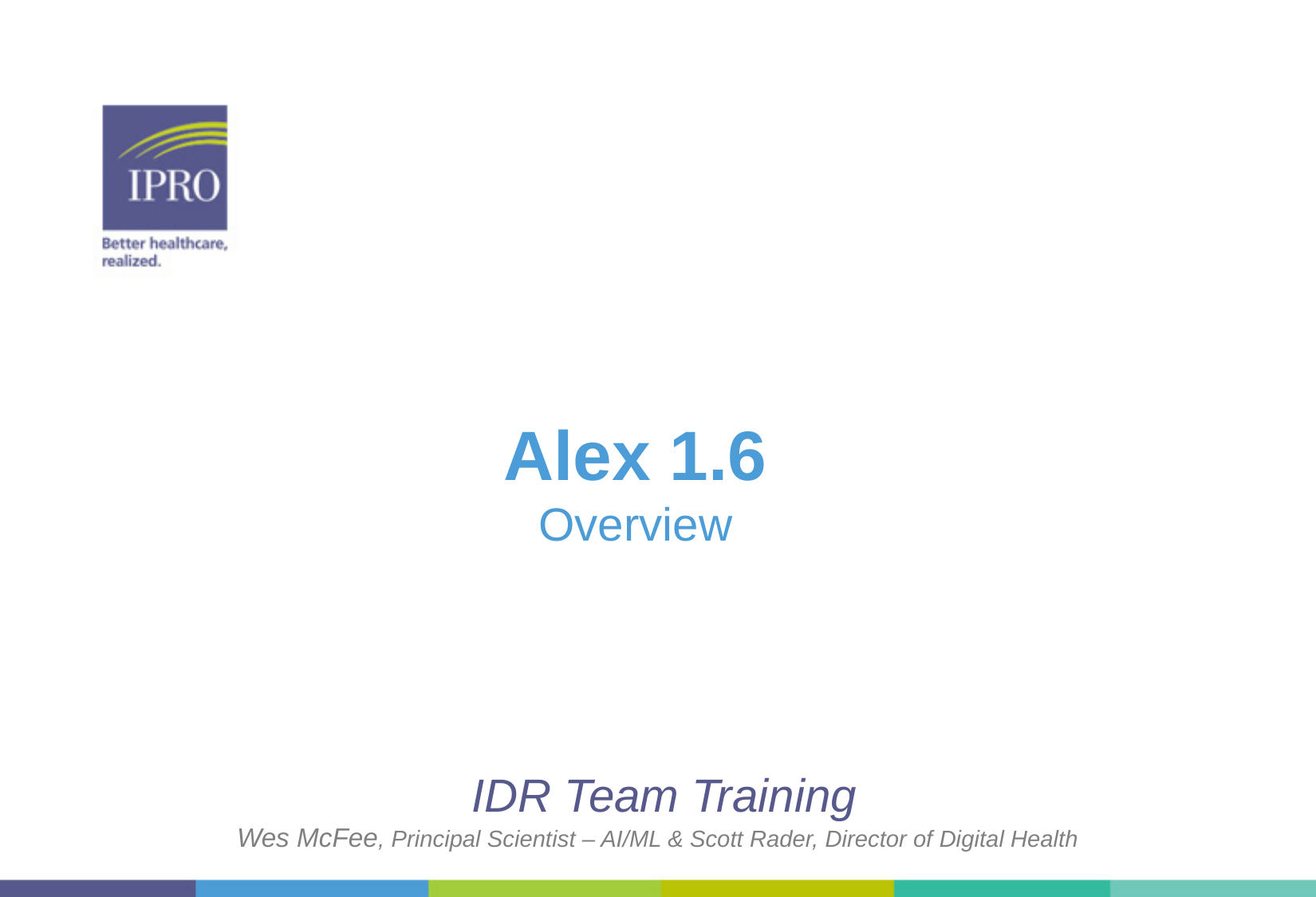

Alex 1.6
Overview
 IDR Team Training
Wes McFee, Principal Scientist – AI/ML & Scott Rader, Director of Digital Health